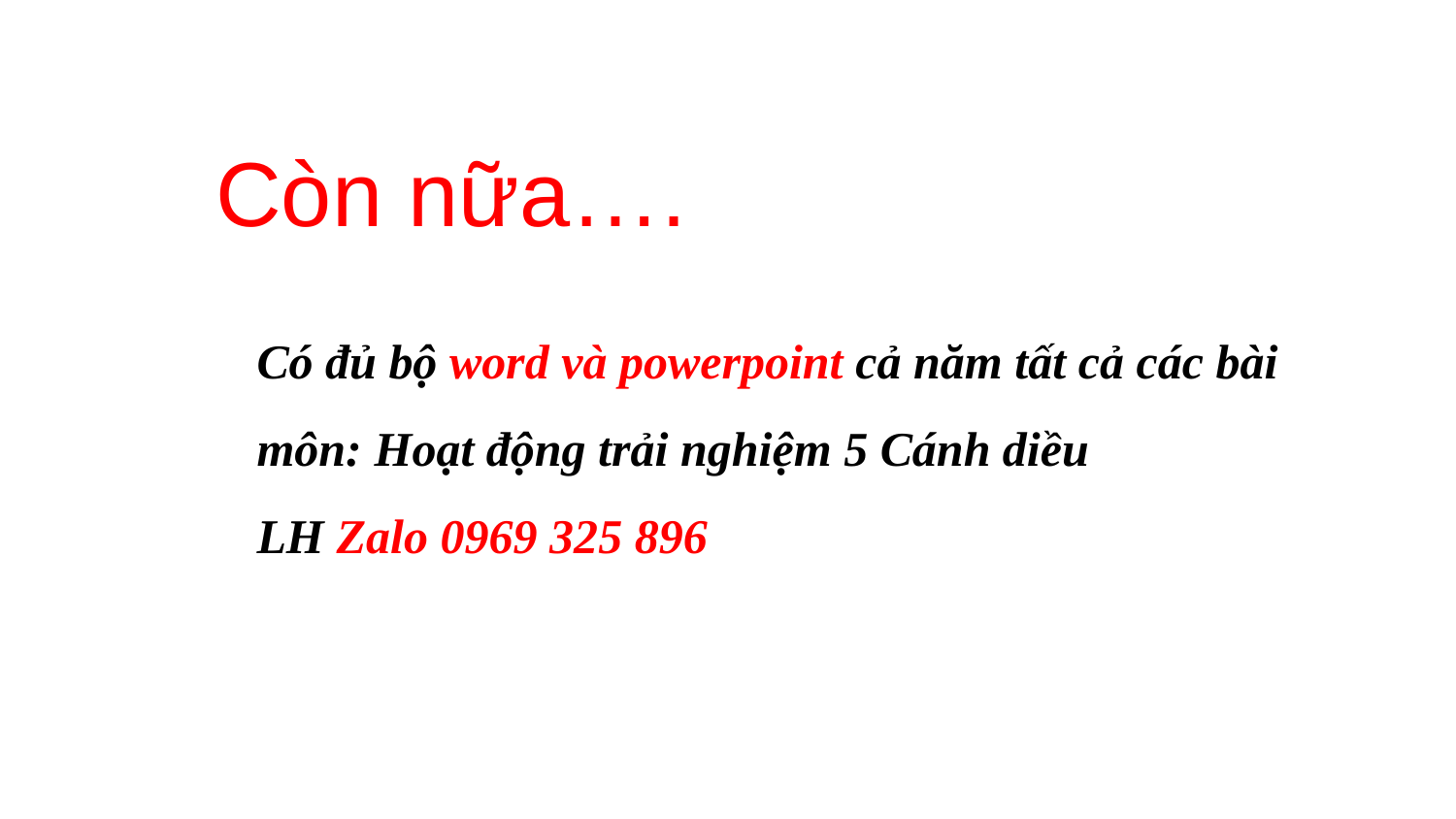

Còn nữa….
Có đủ bộ word và powerpoint cả năm tất cả các bài môn: Hoạt động trải nghiệm 5 Cánh diều
LH Zalo 0969 325 896